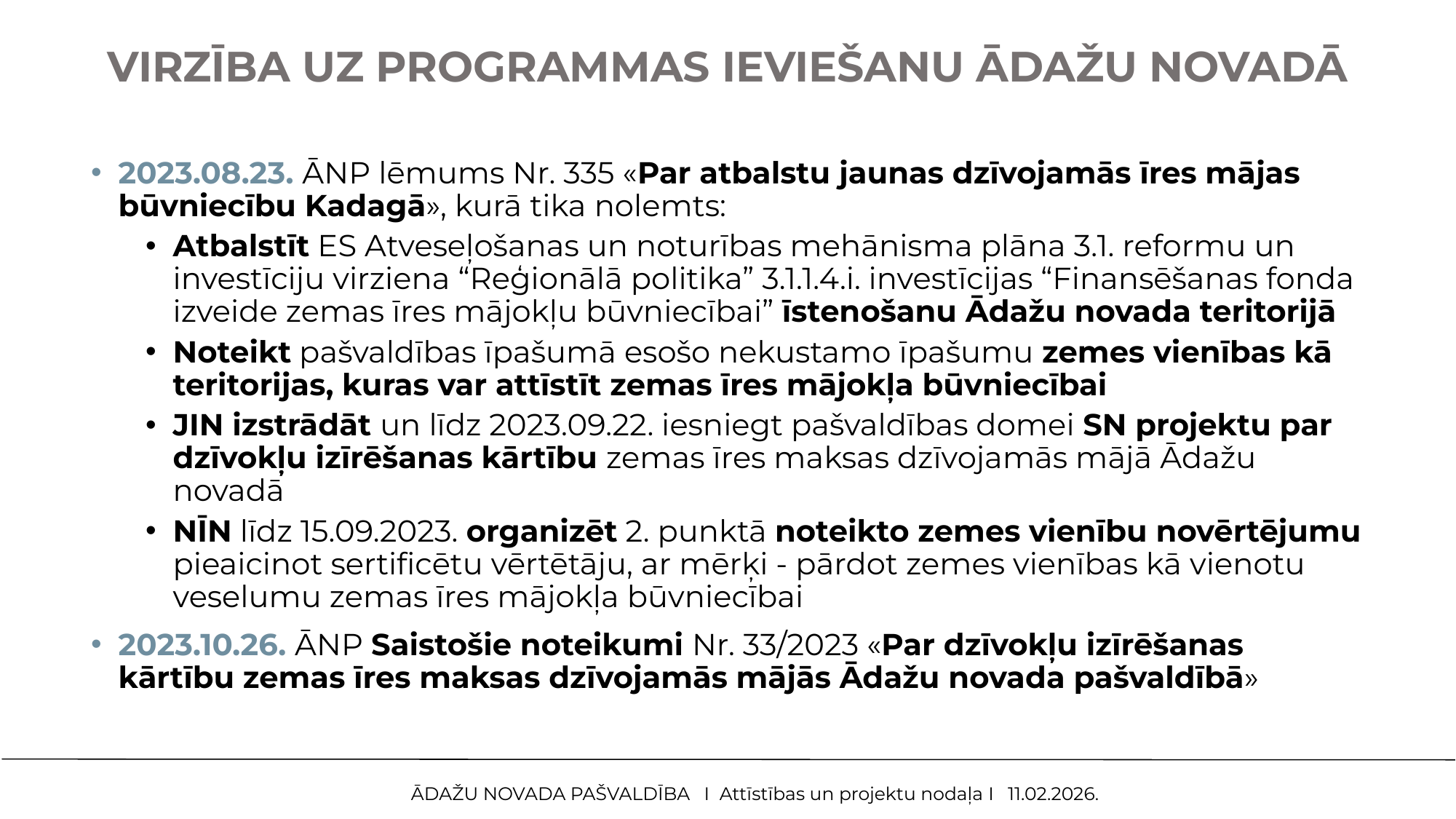

# VIRZĪBA UZ PROGRAMMAS IEVIEŠANU ĀDAŽU NOVADĀ
2023.08.23. ĀNP lēmums Nr. 335 «Par atbalstu jaunas dzīvojamās īres mājas būvniecību Kadagā», kurā tika nolemts:
Atbalstīt ES Atveseļošanas un noturības mehānisma plāna 3.1. reformu un investīciju virziena “Reģionālā politika” 3.1.1.4.i. investīcijas “Finansēšanas fonda izveide zemas īres mājokļu būvniecībai” īstenošanu Ādažu novada teritorijā
Noteikt pašvaldības īpašumā esošo nekustamo īpašumu zemes vienības kā teritorijas, kuras var attīstīt zemas īres mājokļa būvniecībai
JIN izstrādāt un līdz 2023.09.22. iesniegt pašvaldības domei SN projektu par dzīvokļu izīrēšanas kārtību zemas īres maksas dzīvojamās mājā Ādažu novadā
NĪN līdz 15.09.2023. organizēt 2. punktā noteikto zemes vienību novērtējumu pieaicinot sertificētu vērtētāju, ar mērķi - pārdot zemes vienības kā vienotu veselumu zemas īres mājokļa būvniecībai
2023.10.26. ĀNP Saistošie noteikumi Nr. 33/2023 «Par dzīvokļu izīrēšanas kārtību zemas īres maksas dzīvojamās mājās Ādažu novada pašvaldībā»

ĀDAŽU NOVADA PAŠVALDĪBA   I  Attīstības un projektu nodaļa I   11.02.2026.